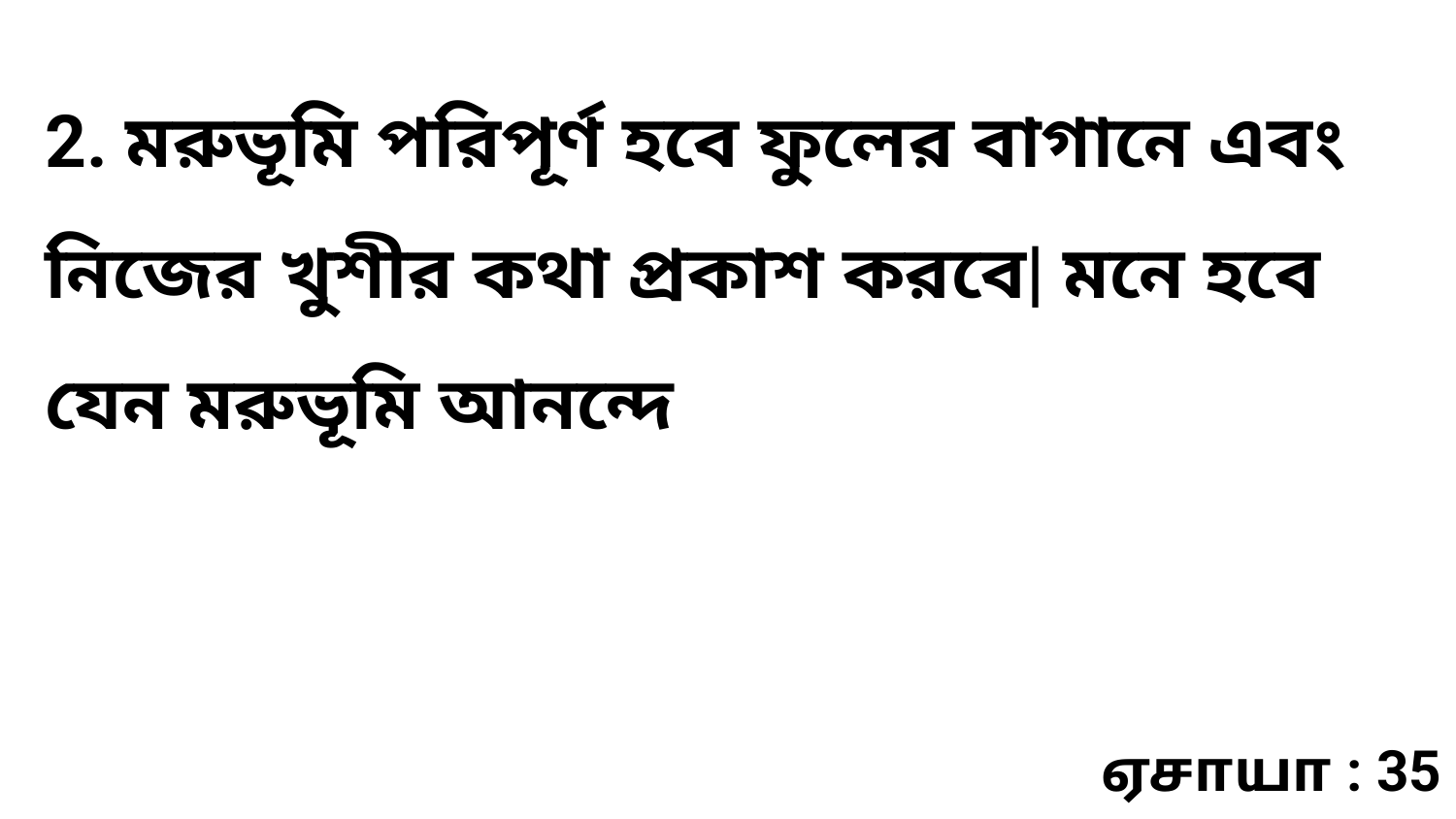

2. মরুভূমি পরিপূর্ণ হবে ফুলের বাগানে এবং নিজের খুশীর কথা প্রকাশ করবে| মনে হবে যেন মরুভূমি আনন্দে
ஏசாயா : 35